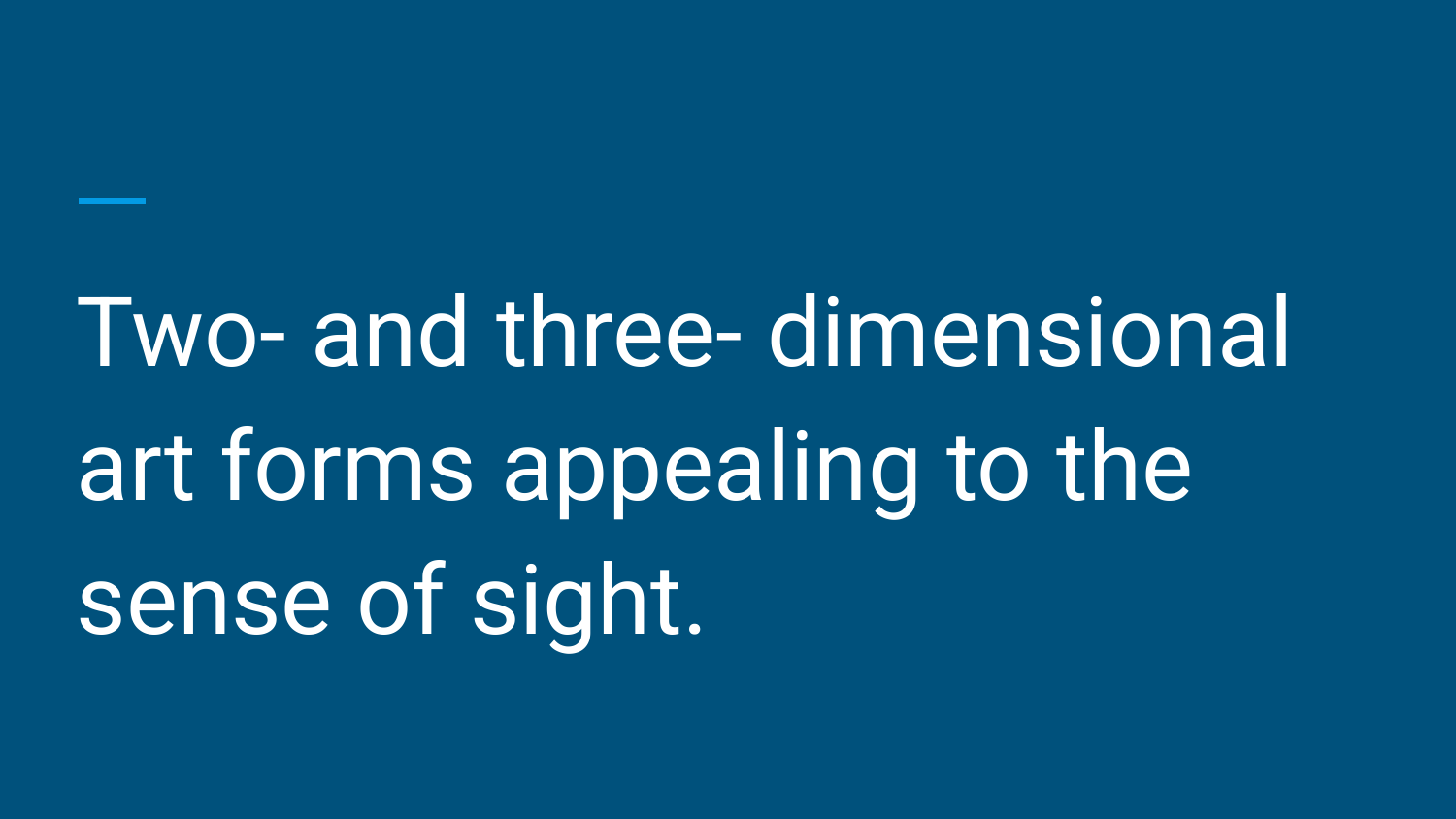

#
Two- and three- dimensional art forms appealing to the sense of sight.